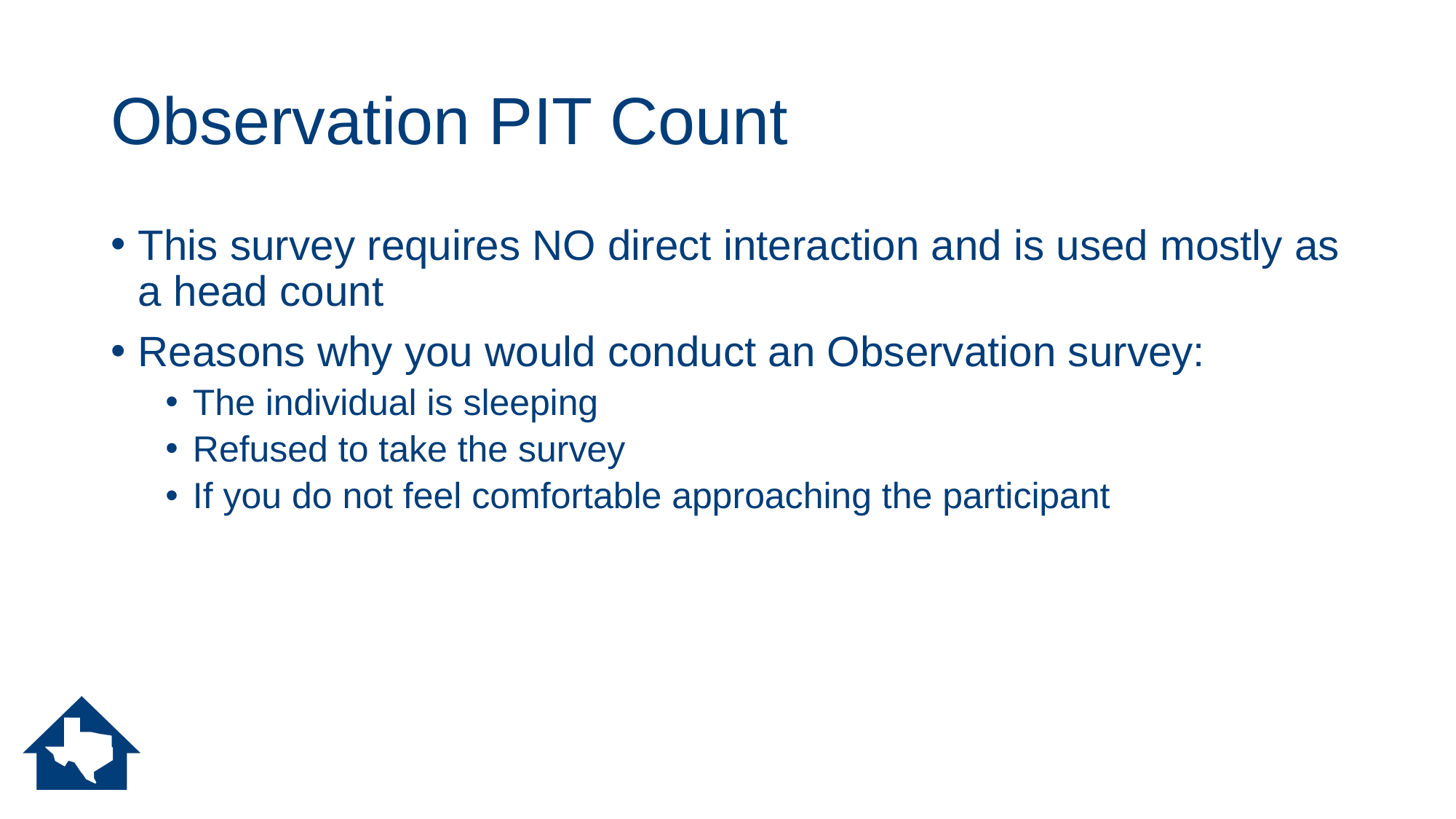

# Observation PIT Count
This survey requires NO direct interaction and is used mostly as a head count
Reasons why you would conduct an Observation survey:
The individual is sleeping
Refused to take the survey
If you do not feel comfortable approaching the participant